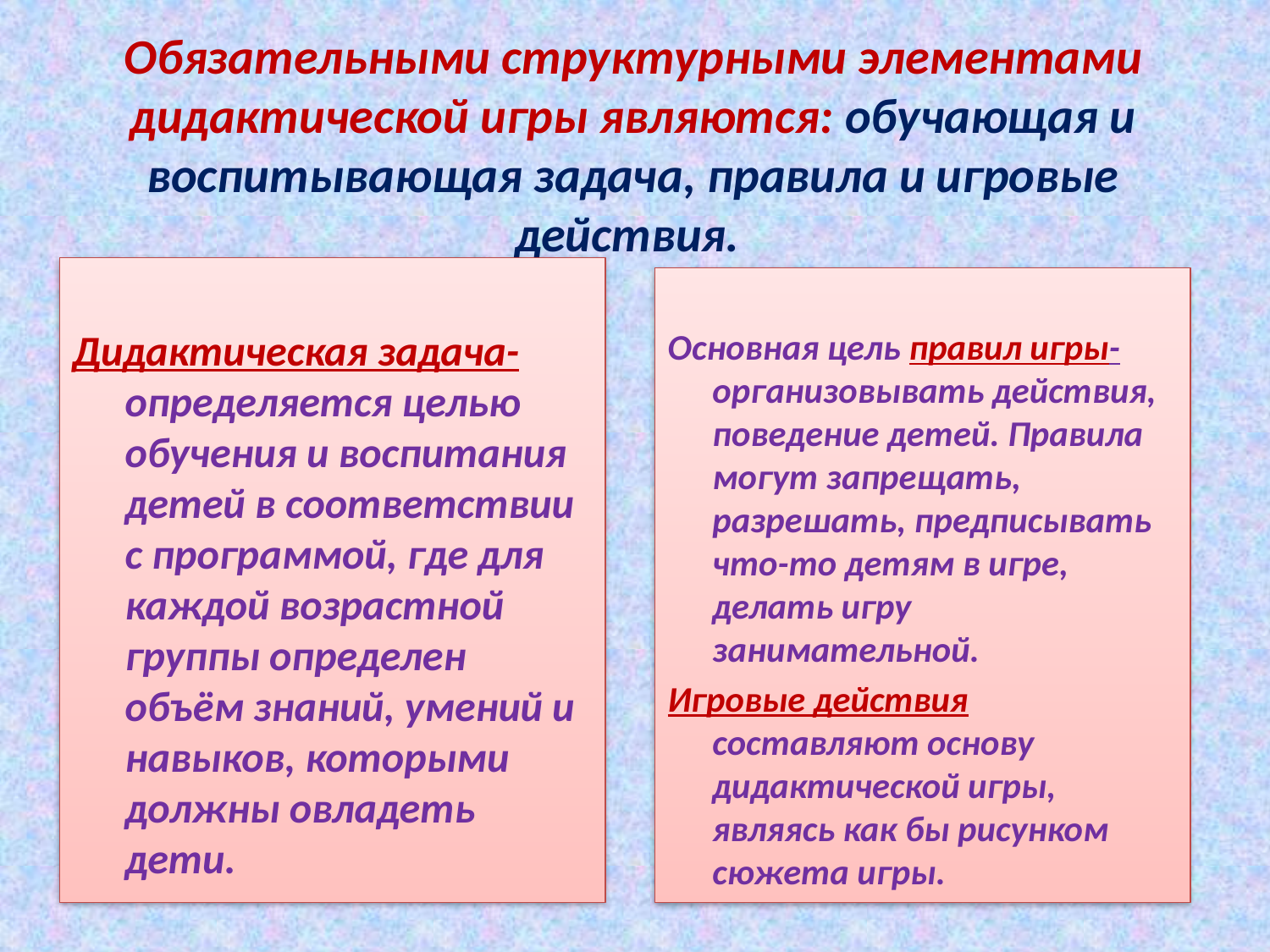

# Обязательными структурными элементами дидактической игры являются: обучающая и воспитывающая задача, правила и игровые действия.

Дидактическая задача- определяется целью обучения и воспитания детей в соответствии с программой, где для каждой возрастной группы определен объём знаний, умений и навыков, которыми должны овладеть дети.

Основная цель правил игры- организовывать действия, поведение детей. Правила могут запрещать, разрешать, предписывать что-то детям в игре, делать игру занимательной.
Игровые действия составляют основу дидактической игры,  являясь как бы рисунком сюжета игры.